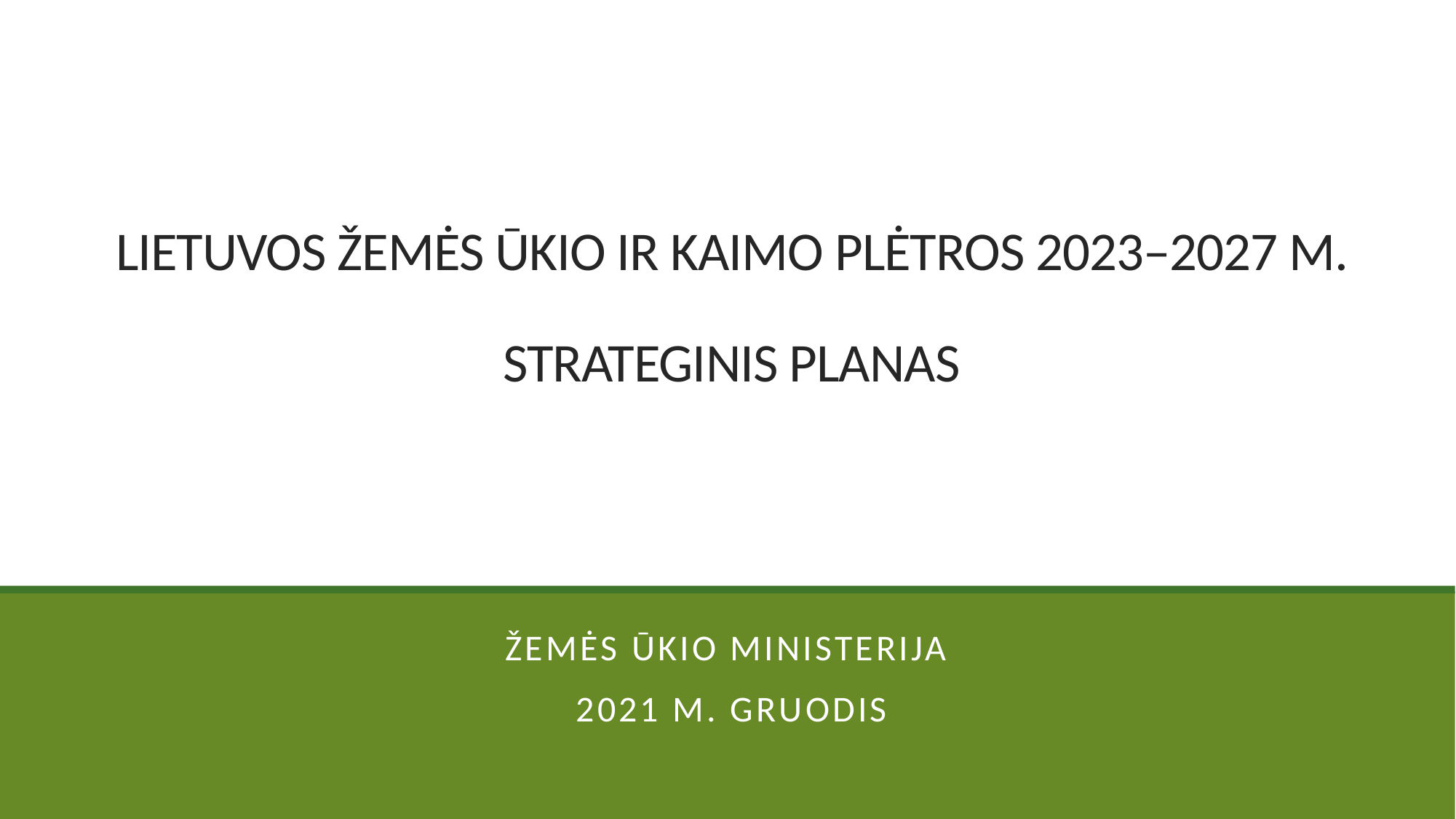

# LIETUVOS ŽEMĖS ŪKIO IR KAIMO PLĖTROS 2023–2027 M. STRATEGINIS PLANAS

Žemės ūkio ministerija
2021 m. gruodis